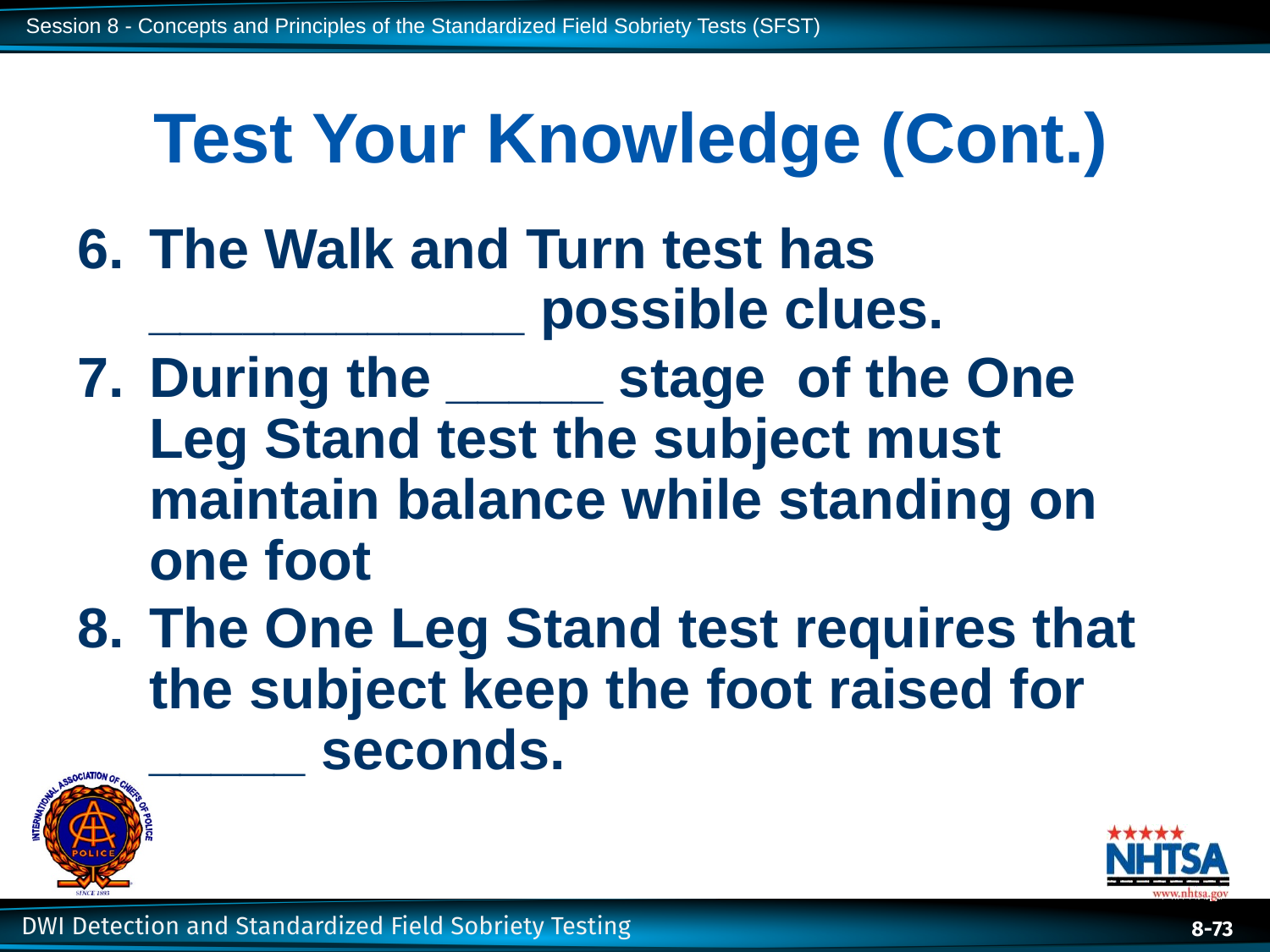

# Test Your Knowledge (Cont.)
The Walk and Turn test has ____________ possible clues.
During the _____ stage  of the One Leg Stand test the subject must maintain balance while standing on one foot
The One Leg Stand test requires that the subject keep the foot raised for _____ seconds.

8-73